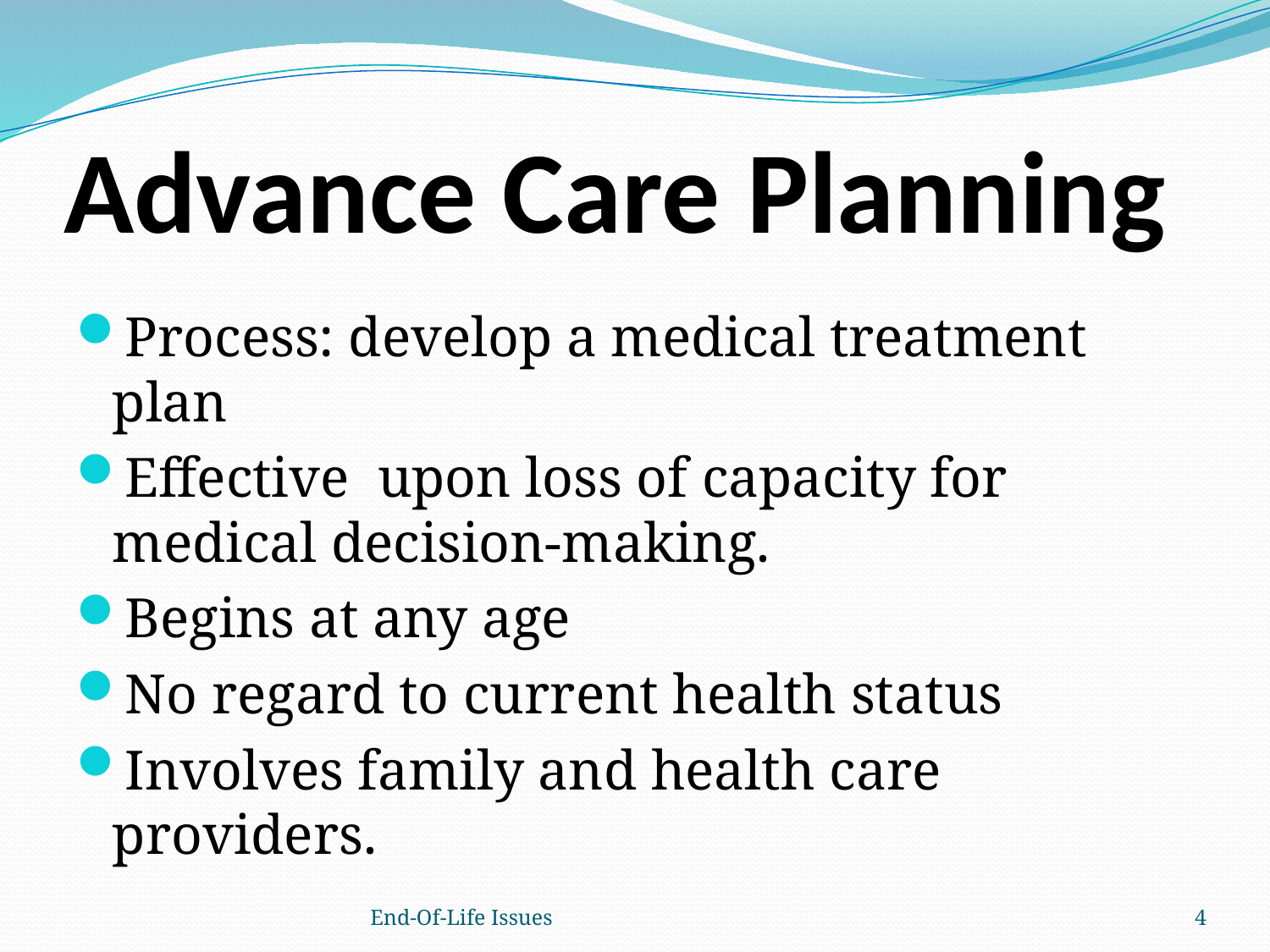

# Advance Care Planning
Process: develop a medical treatment plan
Effective  upon loss of capacity for medical decision-making.
Begins at any age
No regard to current health status
Involves family and health care providers.
End-Of-Life Issues
4